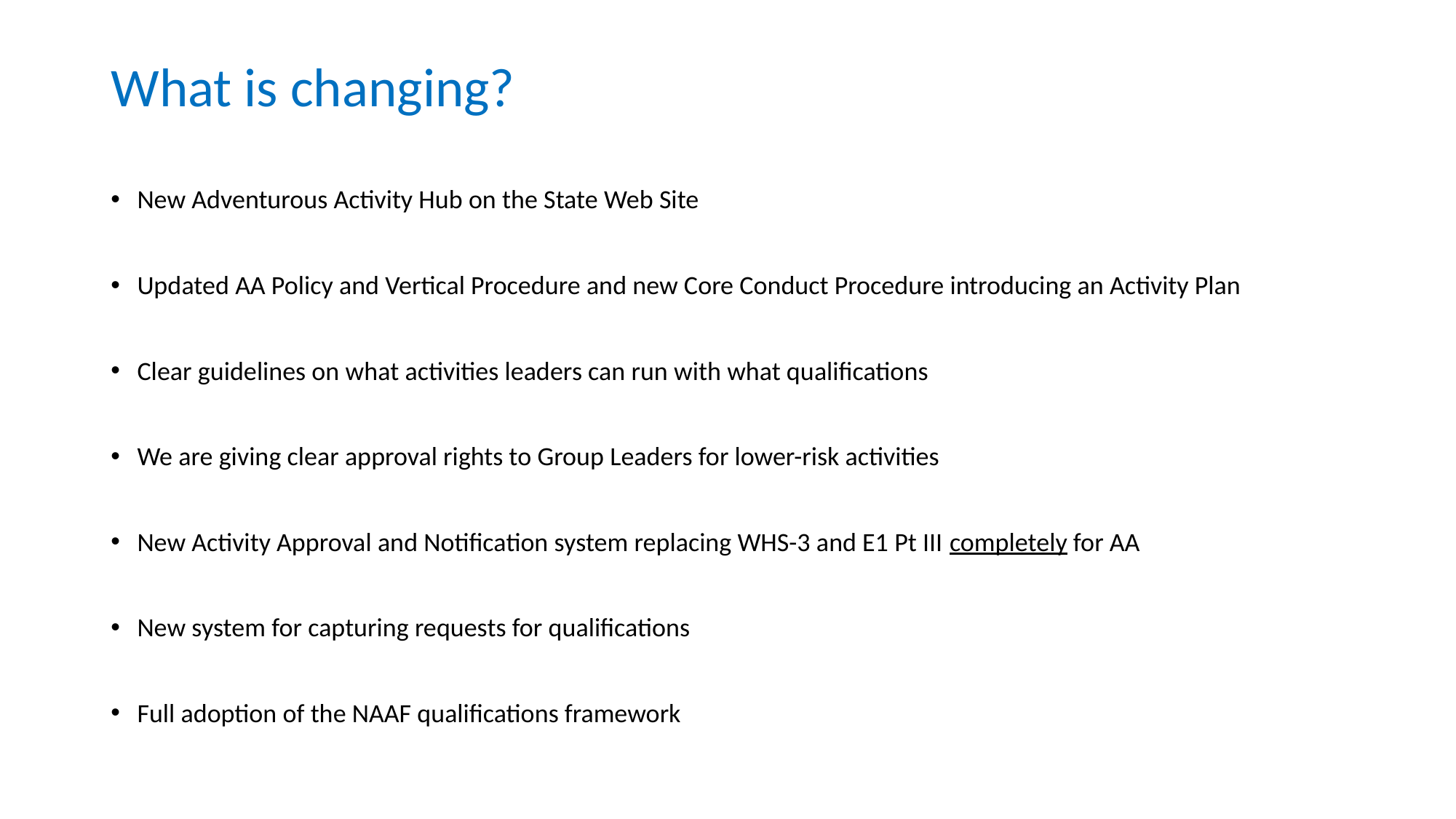

# What is changing?

New Adventurous Activity Hub on the State Web Site

Updated AA Policy and Vertical Procedure and new Core Conduct Procedure introducing an Activity Plan

Clear guidelines on what activities leaders can run with what qualifications

We are giving clear approval rights to Group Leaders for lower-risk activities

New Activity Approval and Notification system replacing WHS-3 and E1 Pt III completely for AA

New system for capturing requests for qualifications

Full adoption of the NAAF qualifications framework